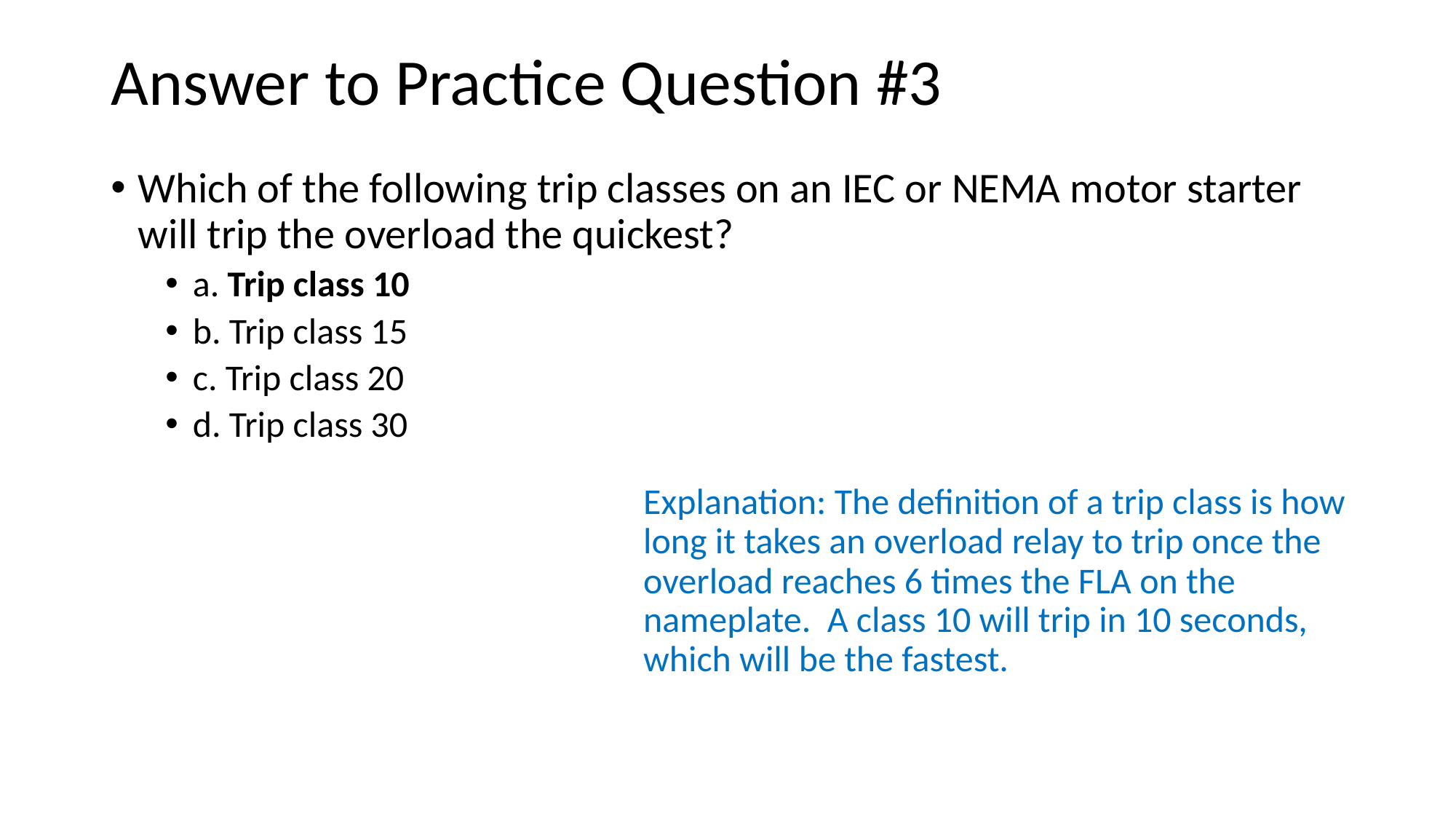

# Answer to Practice Question #3
Which of the following trip classes on an IEC or NEMA motor starter will trip the overload the quickest?
a. Trip class 10
b. Trip class 15
c. Trip class 20
d. Trip class 30
Explanation: The definition of a trip class is how long it takes an overload relay to trip once the overload reaches 6 times the FLA on the nameplate.  A class 10 will trip in 10 seconds, which will be the fastest.